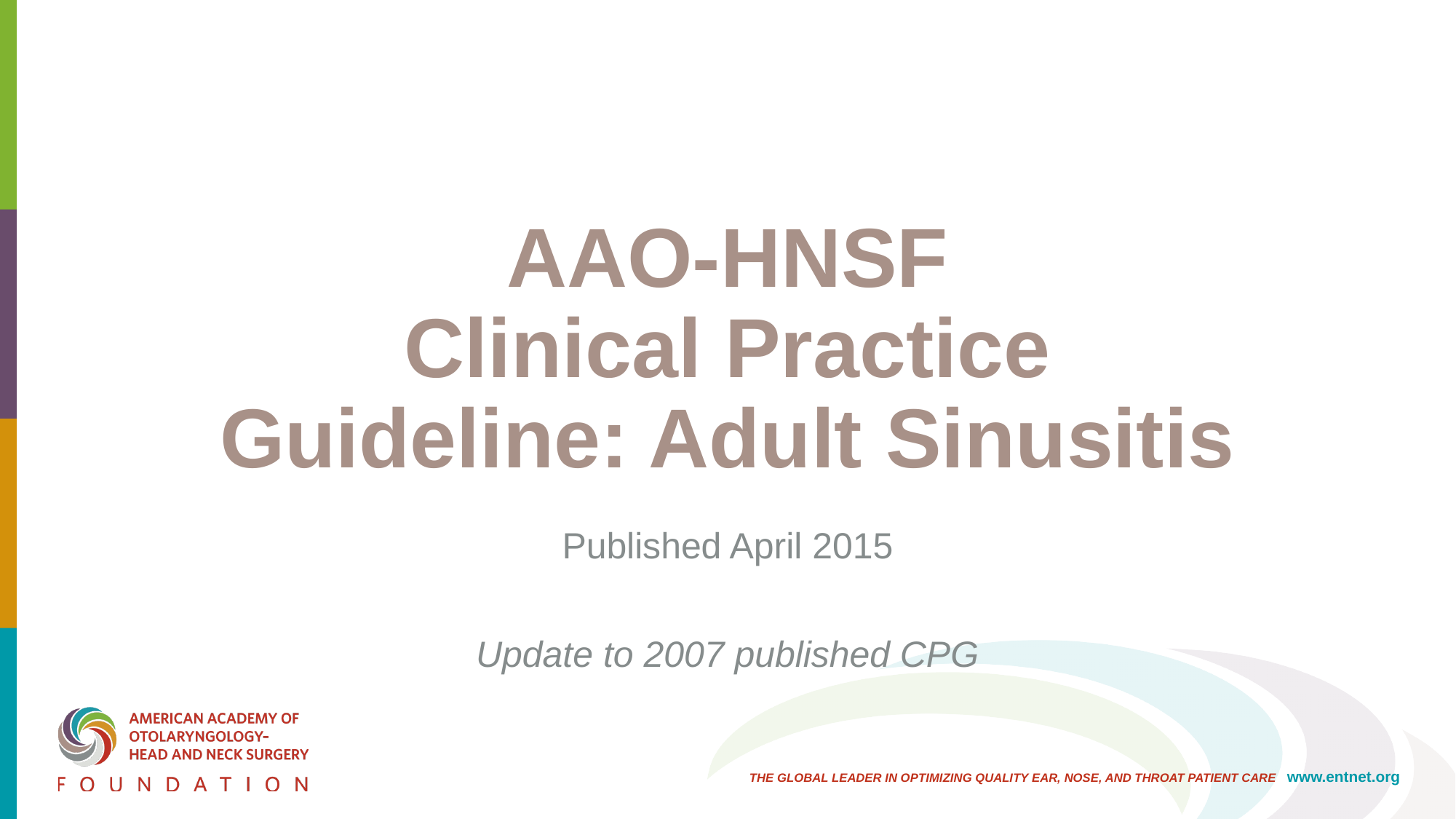

# AAO-HNSF Clinical Practice Guideline: Adult Sinusitis
Published April 2015

Update to 2007 published CPG